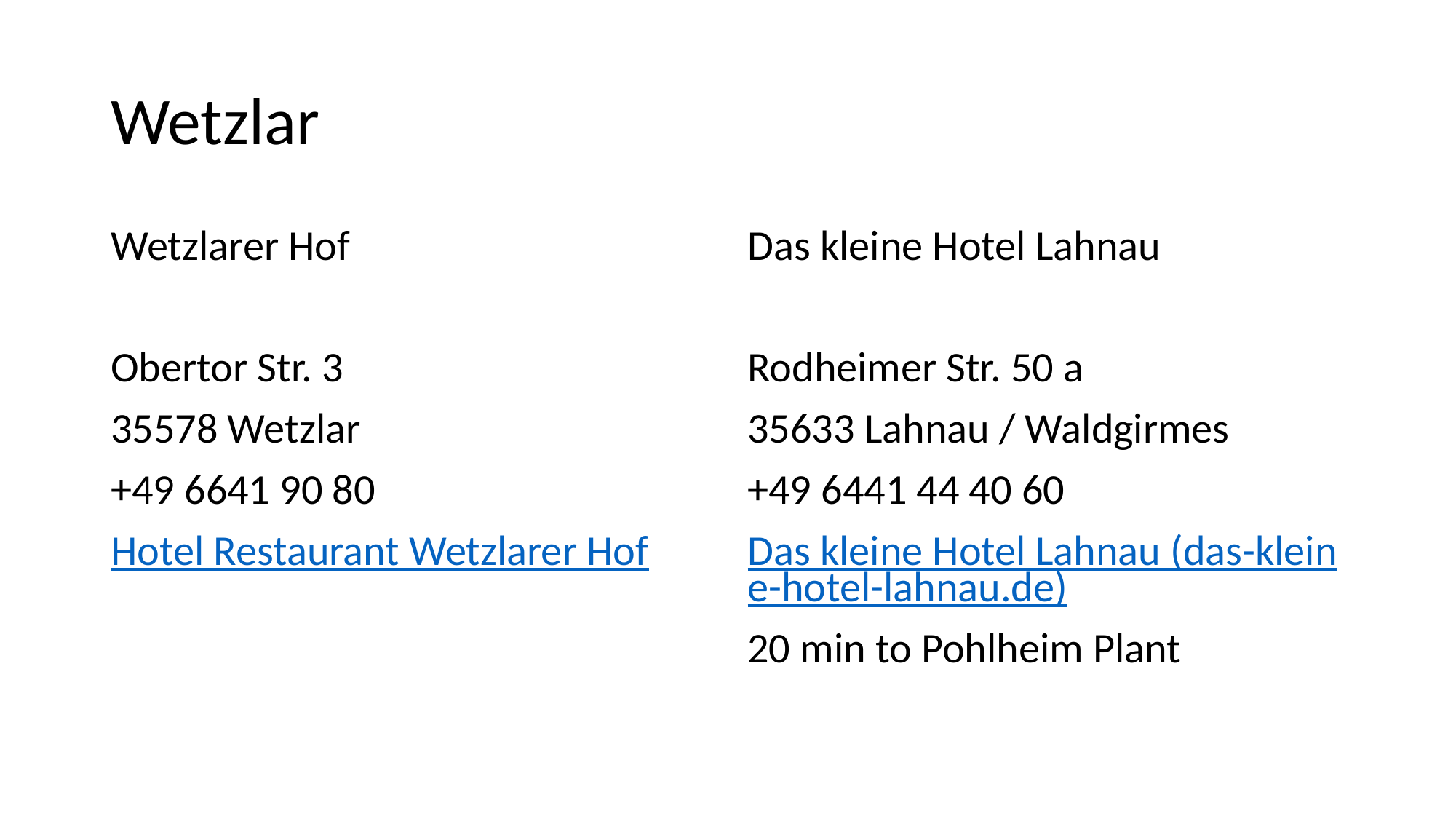

# Wetzlar
Wetzlarer Hof

Obertor Str. 3
35578 Wetzlar
+49 6641 90 80
Hotel Restaurant Wetzlarer Hof
Das kleine Hotel Lahnau

Rodheimer Str. 50 a
35633 Lahnau / Waldgirmes
+49 6441 44 40 60
Das kleine Hotel Lahnau (das-kleine-hotel-lahnau.de)
20 min to Pohlheim Plant